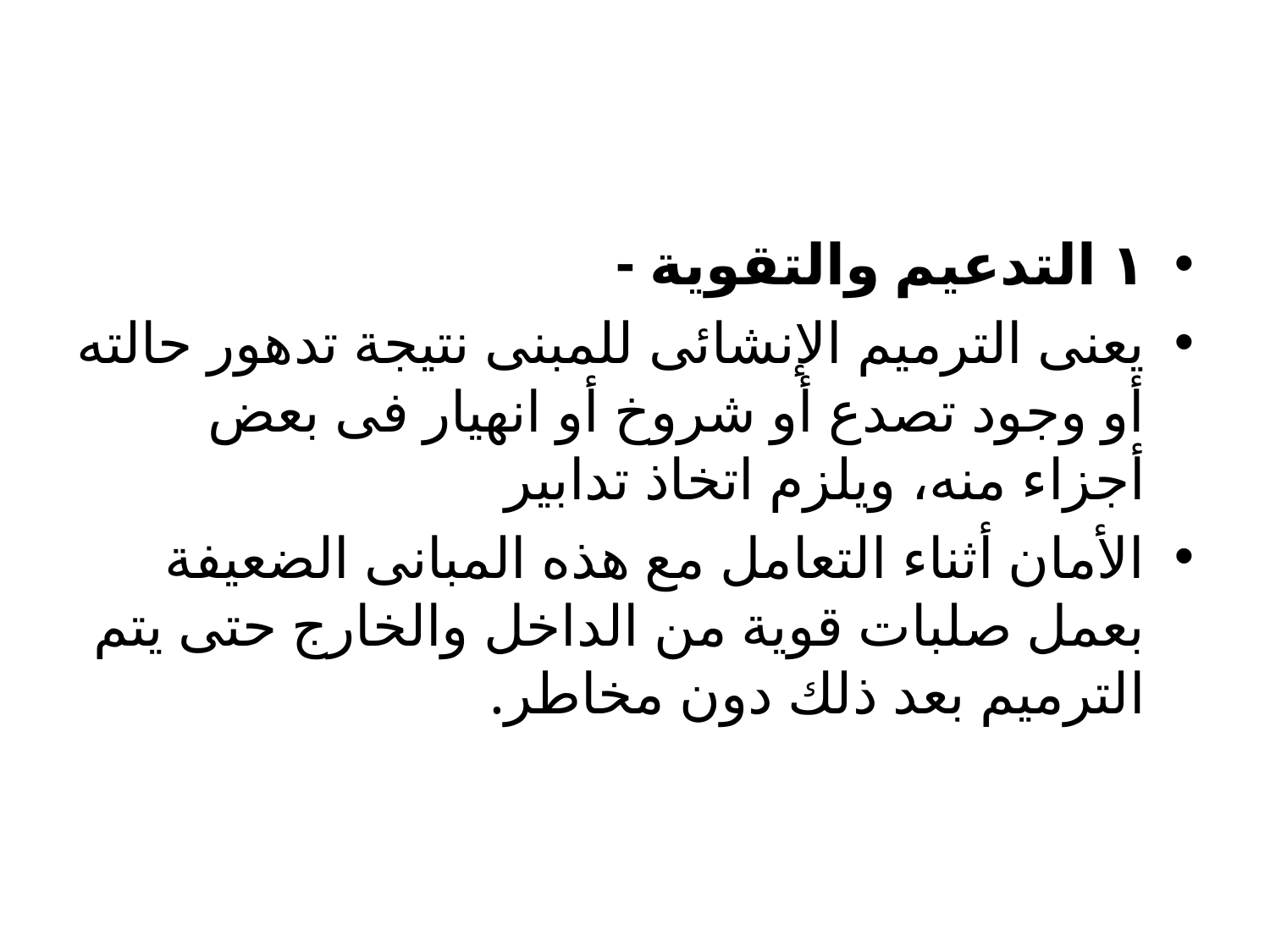

١ التدعيم والتقوية -
يعنى الترميم الإنشائى للمبنى نتيجة تدهور حالته أو وجود تصدع أو شروخ أو انهيار فى بعض أجزاء منه، ويلزم اتخاذ تدابير
الأمان أثناء التعامل مع هذه المبانى الضعيفة بعمل صلبات قوية من الداخل والخارج حتى يتم الترميم بعد ذلك دون مخاطر.